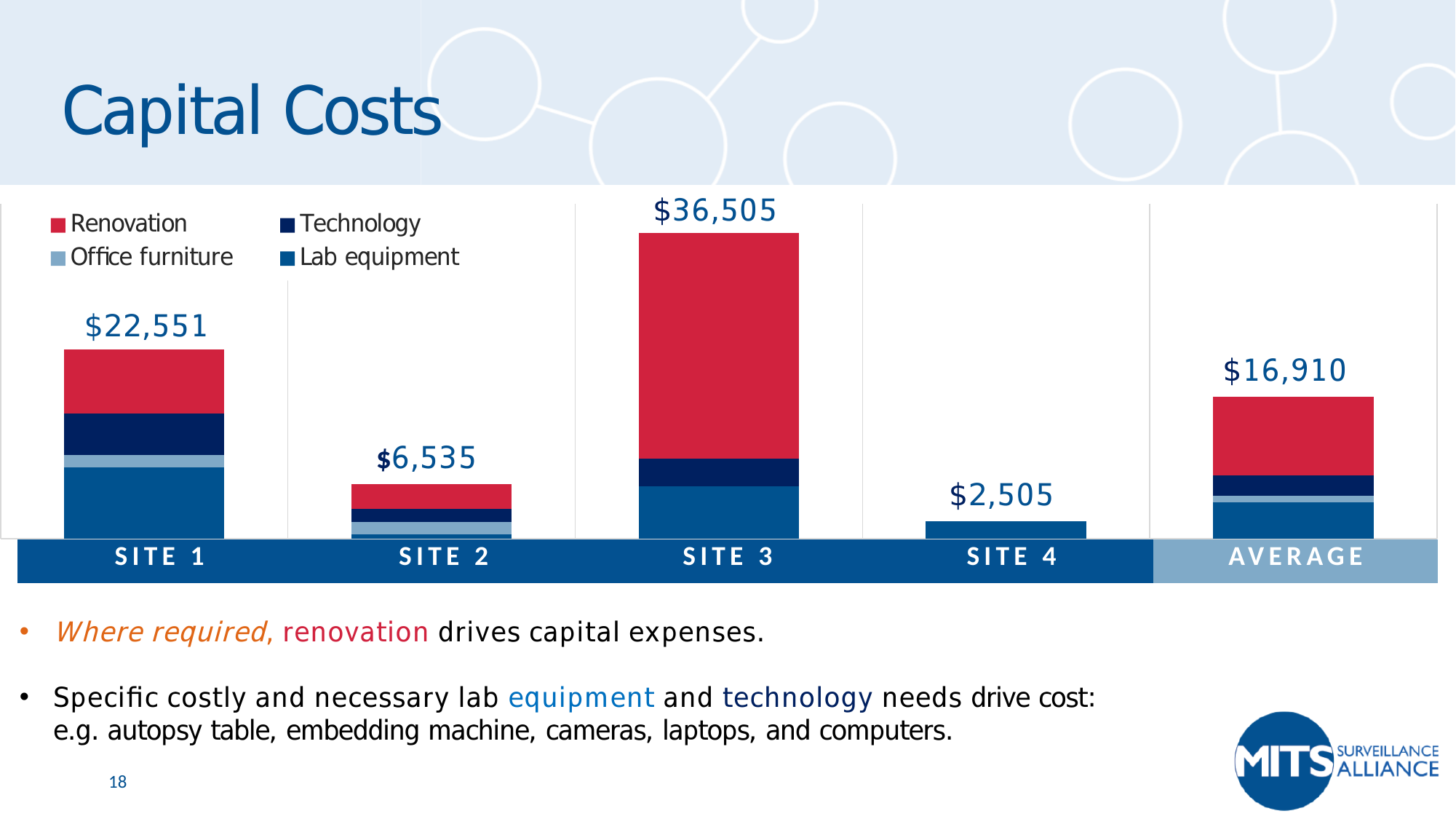

# Capital Costs
$36,505

### Chart

| Category | Lab equipment | Office furniture | Technology | Renovation |
|---|---|---|---|---|
| Site 1 | 8469.48594896693 | 1538.017080303197 | 4903.194295203673 | 7640.0374943623365 |
| Site 2 | 500.1875703388771 | 1500.5627110166313 | 1533.2833145762993 | 3001.125422033263 |
| Site 3 | 6235.0 | 0.0 | 3351.3 | 26919.0 |
| Site 4 | 2050.0 | 0.0 | 0.0 | 0.0 |
| Average | 4313.668379826452 | 759.6449478299571 | 2446.944402444993 | 9390.040729098899 |
$22,551
$16,910
$2,505
| SITE 1 | SITE 2 | SITE 3 | SITE 4 | AVERAGE |
| --- | --- | --- | --- | --- |
Where required, renovation drives capital expenses.

Specific costly and necessary lab equipment and technology needs drive cost:
    e.g. autopsy table, embedding machine, cameras, laptops, and computers.
18